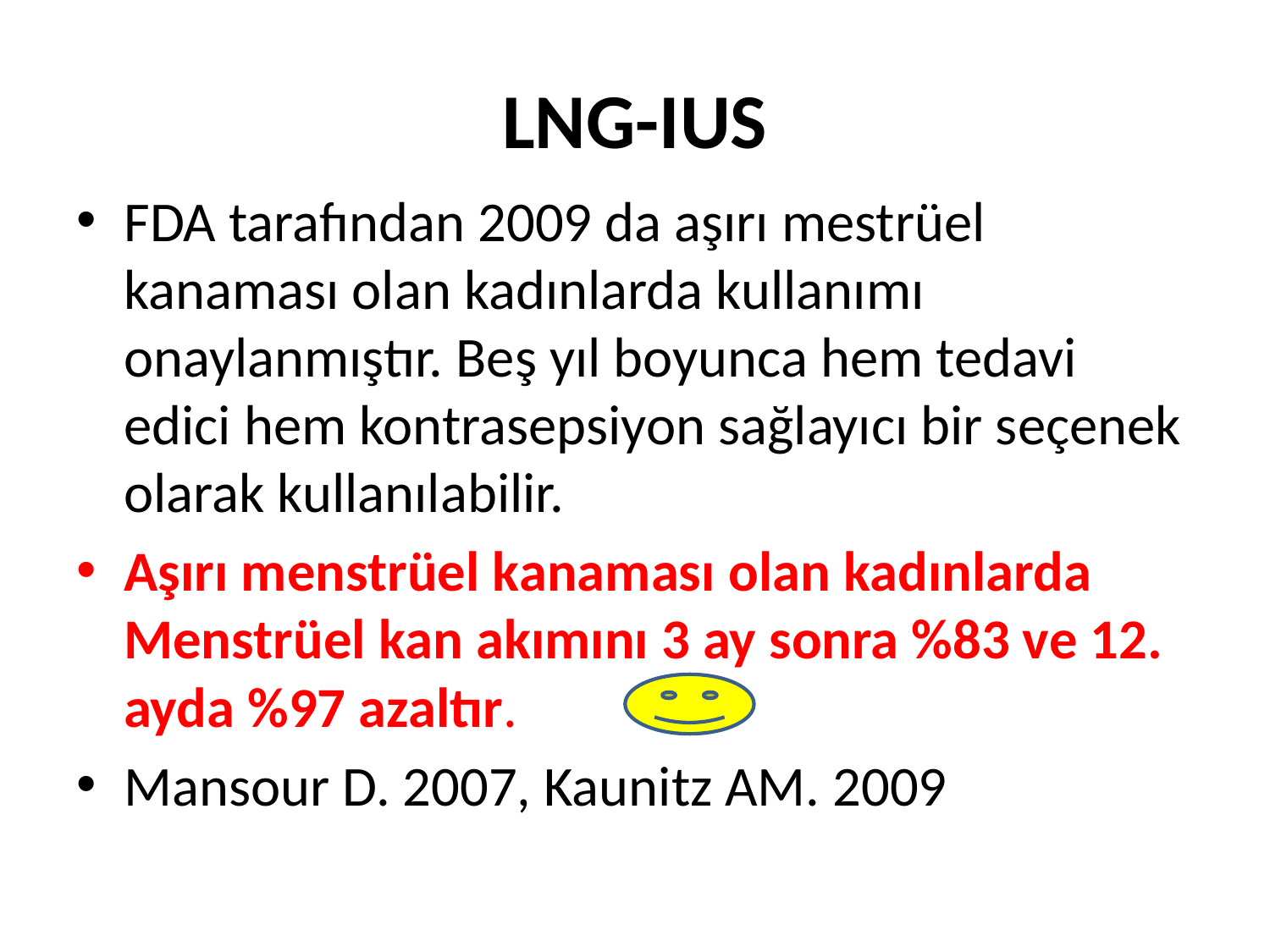

# LNG-IUS
FDA tarafından 2009 da aşırı mestrüel kanaması olan kadınlarda kullanımı onaylanmıştır. Beş yıl boyunca hem tedavi edici hem kontrasepsiyon sağlayıcı bir seçenek olarak kullanılabilir.
Aşırı menstrüel kanaması olan kadınlarda Menstrüel kan akımını 3 ay sonra %83 ve 12. ayda %97 azaltır.
Mansour D. 2007, Kaunitz AM. 2009